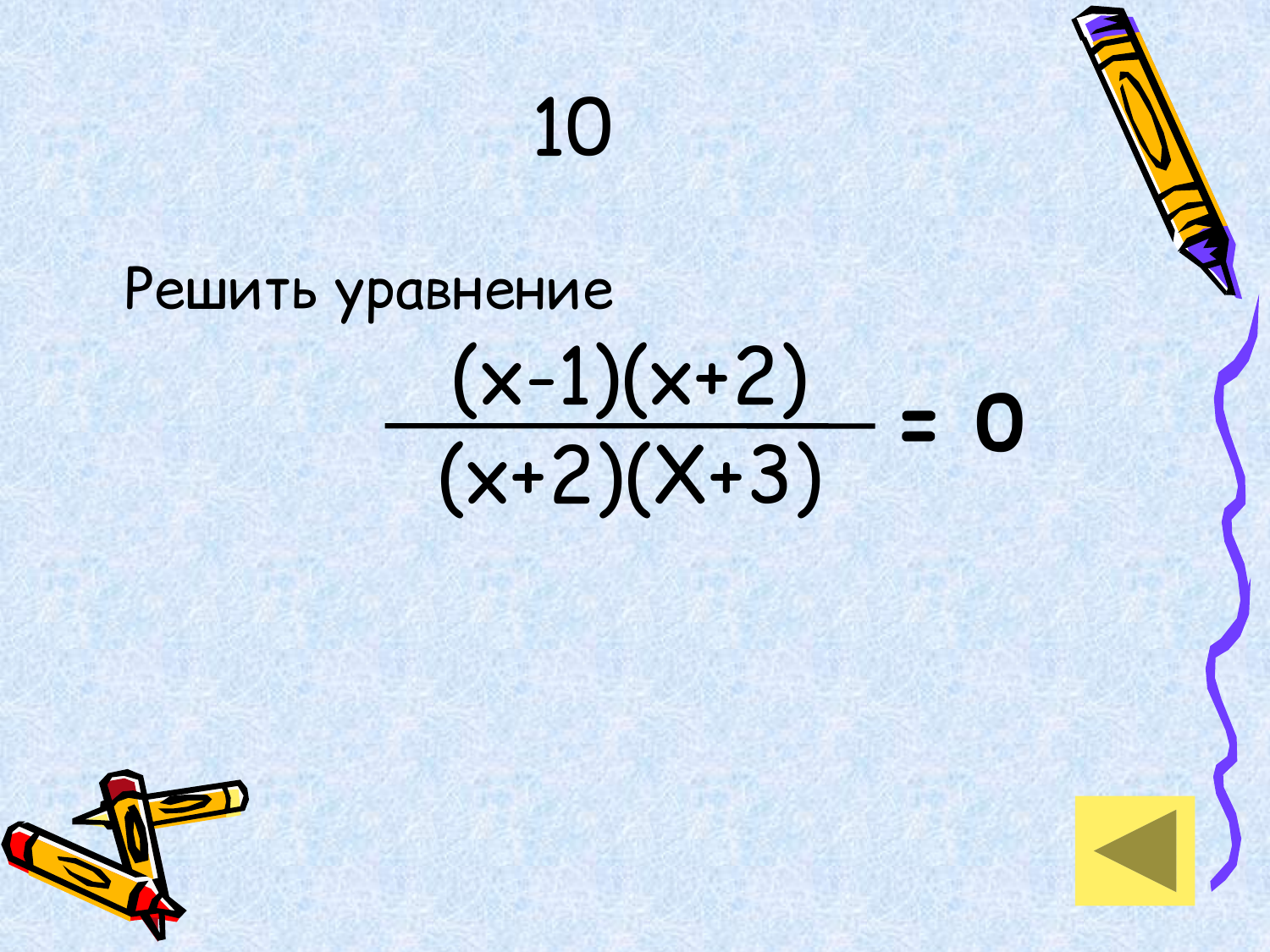

# 10
 Решить уравнение
(х-1)(х+2)
(х+2)(Х+3)
= 0